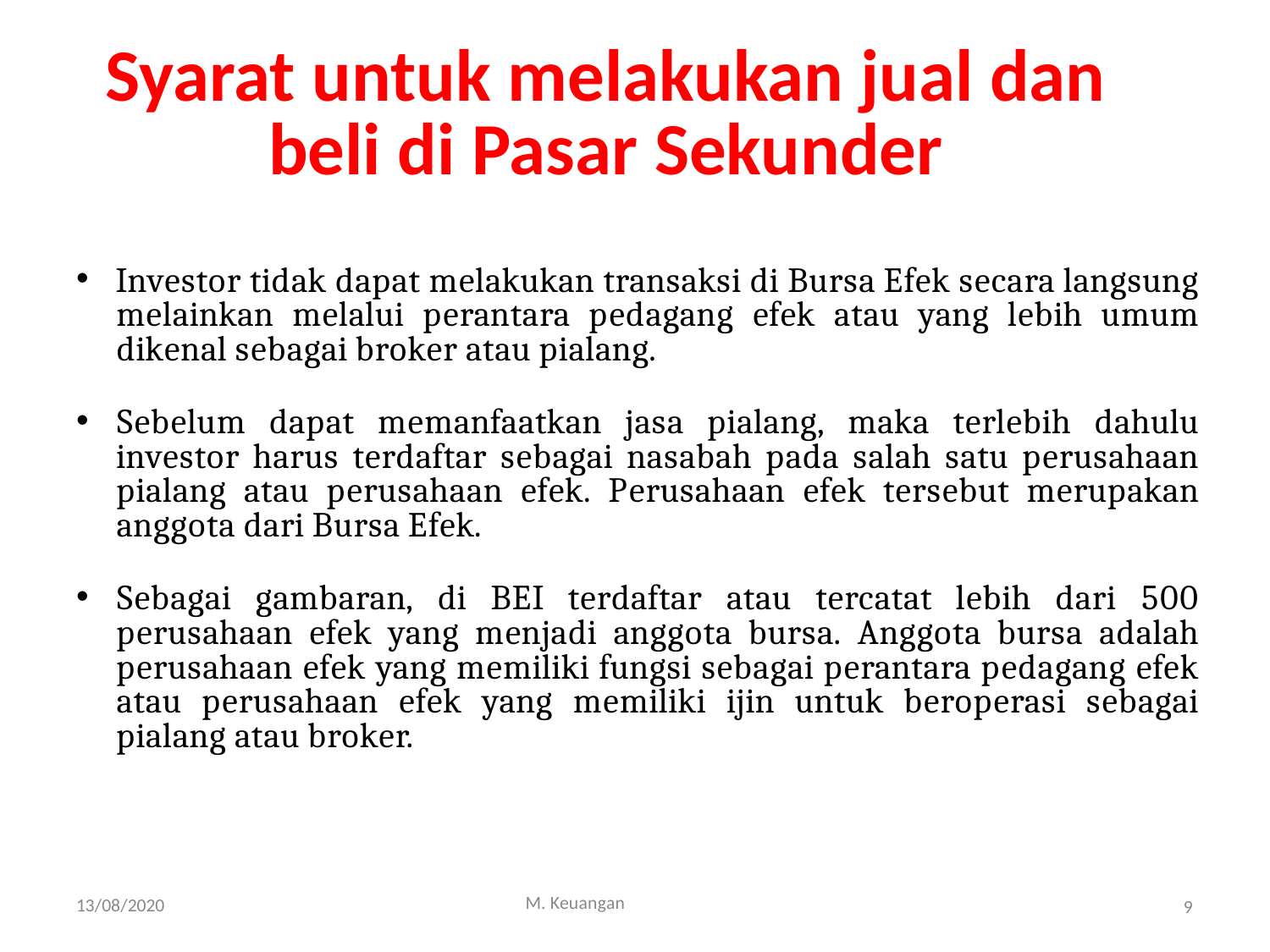

Syarat untuk melakukan jual dan beli di Pasar Sekunder
Investor tidak dapat melakukan transaksi di Bursa Efek secara langsung melainkan melalui perantara pedagang efek atau yang lebih umum dikenal sebagai broker atau pialang.

Sebelum dapat memanfaatkan jasa pialang, maka terlebih dahulu investor harus terdaftar sebagai nasabah pada salah satu perusahaan pialang atau perusahaan efek. Perusahaan efek tersebut merupakan anggota dari Bursa Efek.

Sebagai gambaran, di BEI terdaftar atau tercatat lebih dari 500 perusahaan efek yang menjadi anggota bursa. Anggota bursa adalah perusahaan efek yang memiliki fungsi sebagai perantara pedagang efek atau perusahaan efek yang memiliki ijin untuk beroperasi sebagai pialang atau broker.

M. Keuangan
13/08/2020
9